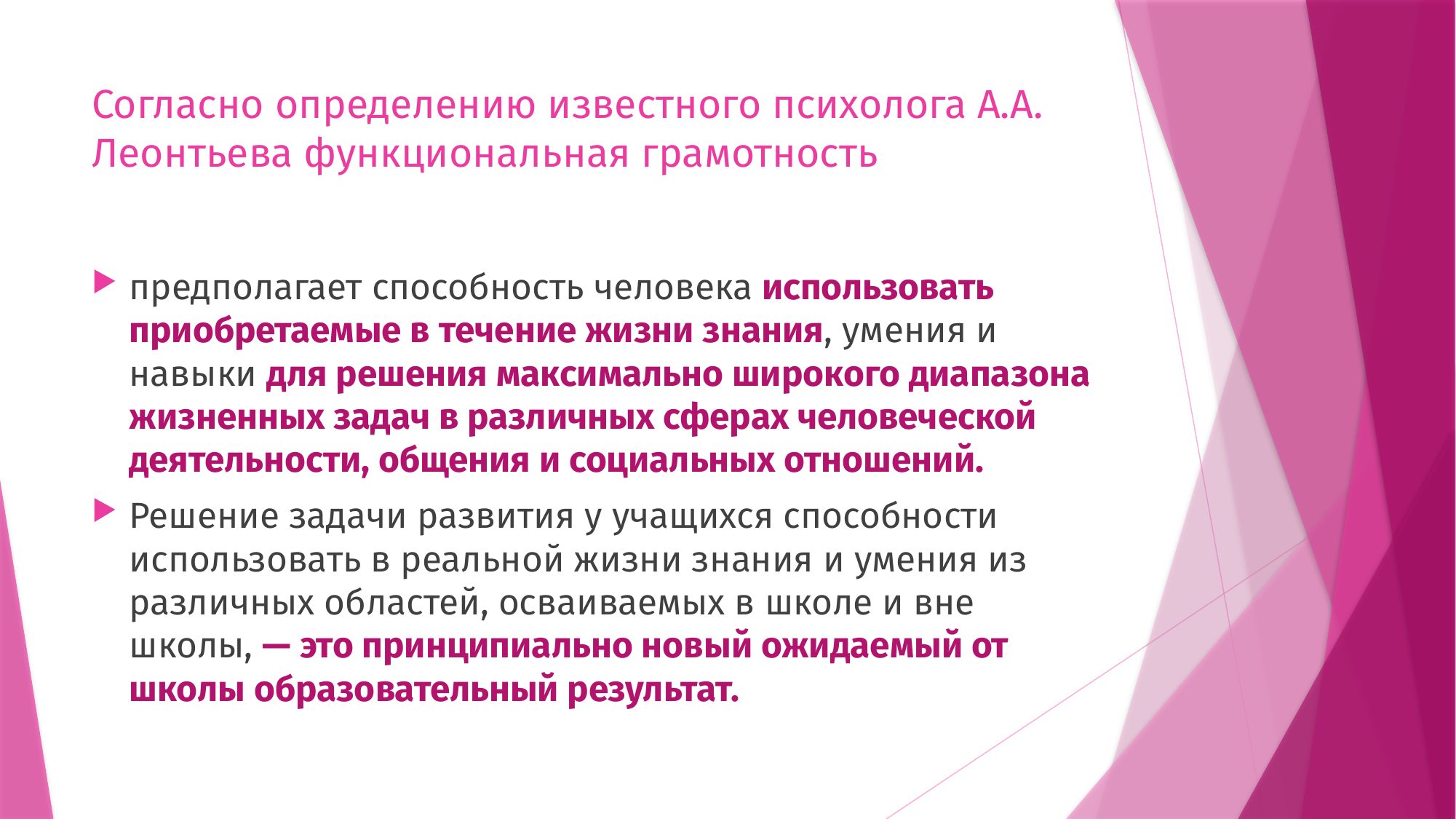

# Согласно определению известного психолога А.А. Леонтьева функциональная грамотность
предполагает способность человека использовать приобретаемые в течение жизни знания, умения и навыки для решения максимально широкого диапазона жизненных задач в различных сферах человеческой деятельности, общения и социальных отношений.
Решение задачи развития у учащихся способности использовать в реальной жизни знания и умения из различных областей, осваиваемых в школе и вне школы, — это принципиально новый ожидаемый от школы образовательный результат.